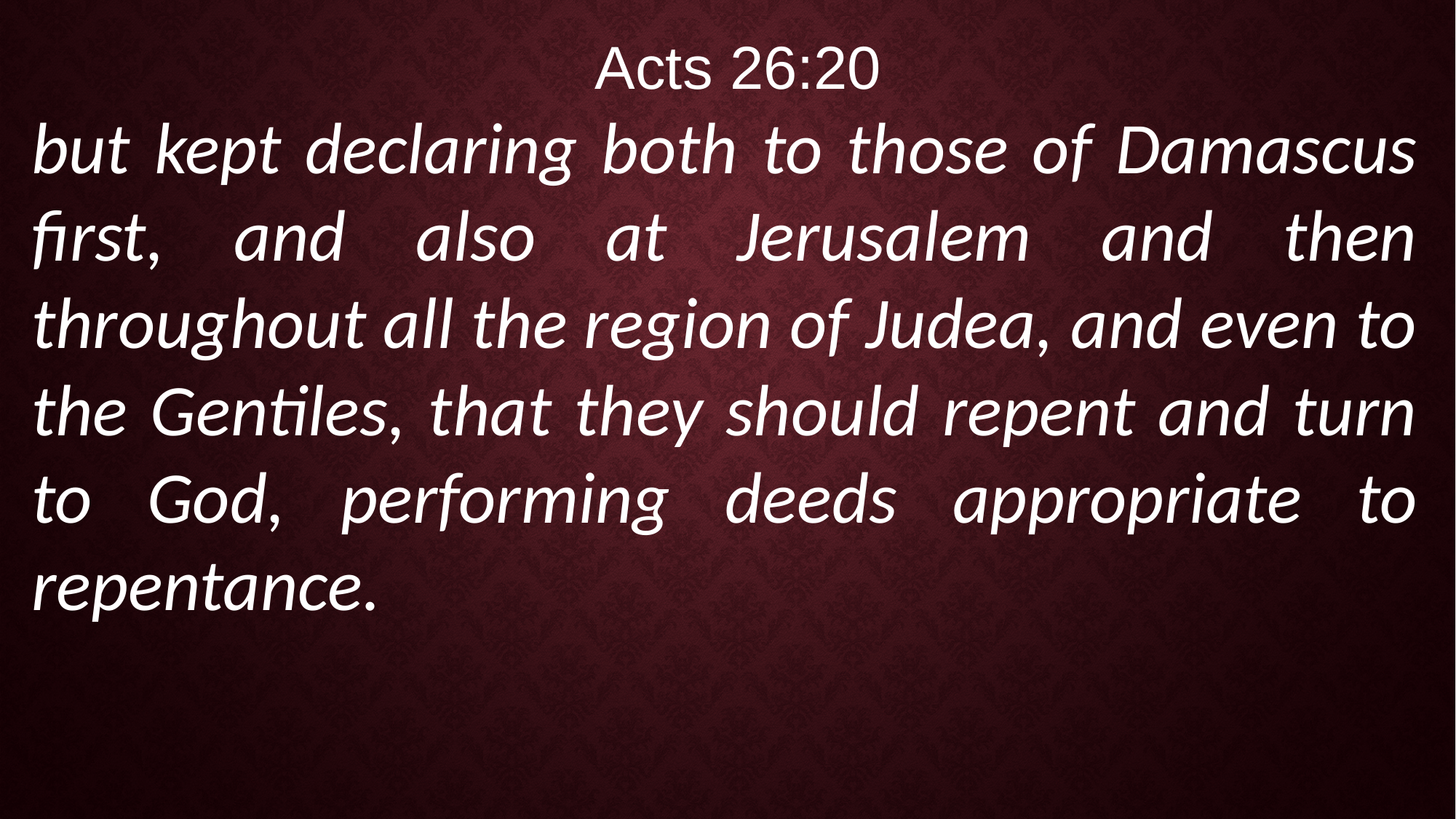

Acts 26:20
but kept declaring both to those of Damascus first, and also at Jerusalem and then throughout all the region of Judea, and even to the Gentiles, that they should repent and turn to God, performing deeds appropriate to repentance.